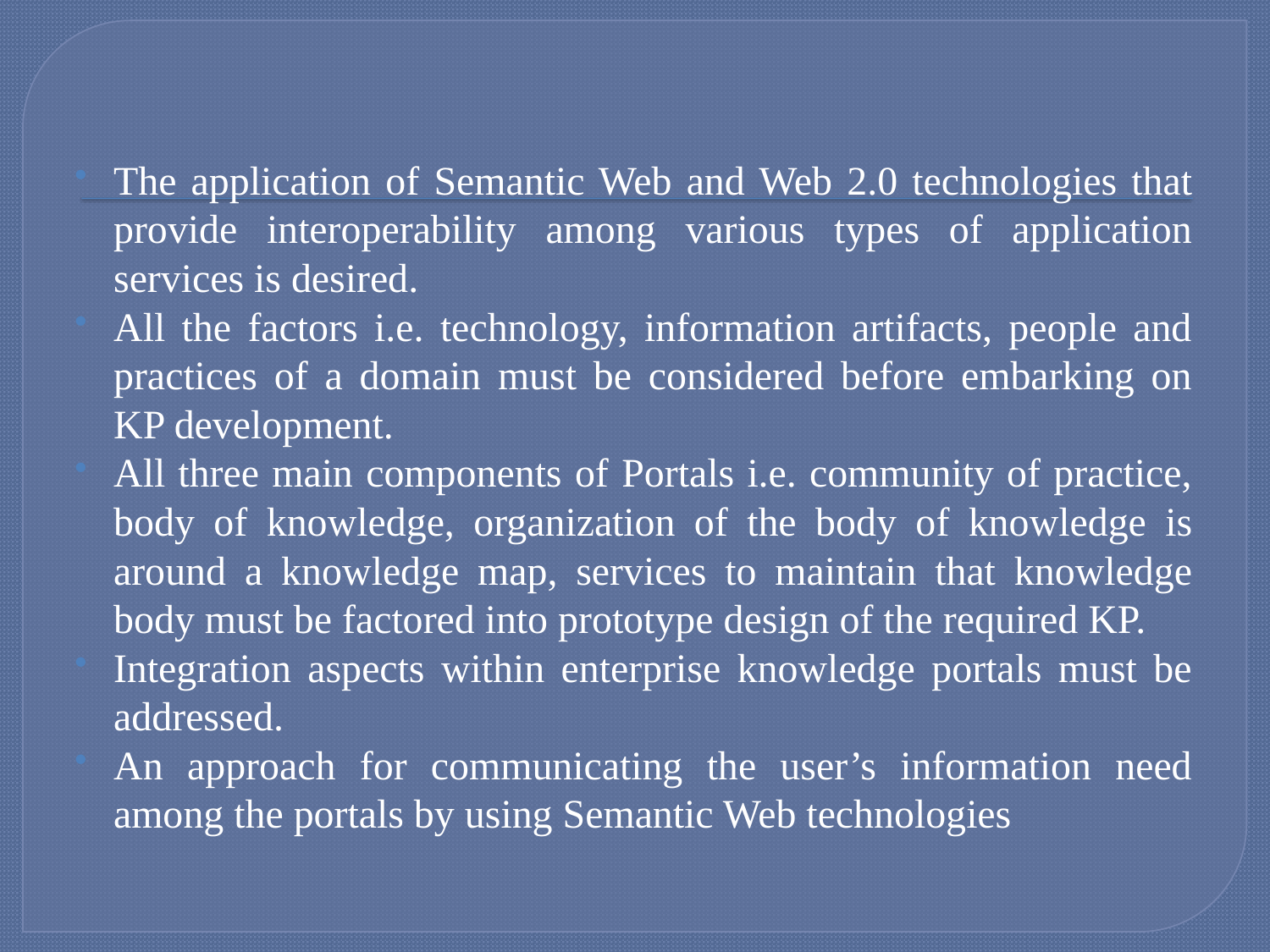

The application of Semantic Web and Web 2.0 technologies that provide interoperability among various types of application services is desired.
All the factors i.e. technology, information artifacts, people and practices of a domain must be considered before embarking on KP development.
All three main components of Portals i.e. community of practice, body of knowledge, organization of the body of knowledge is around a knowledge map, services to maintain that knowledge body must be factored into prototype design of the required KP.
Integration aspects within enterprise knowledge portals must be addressed.
An approach for communicating the user’s information need among the portals by using Semantic Web technologies